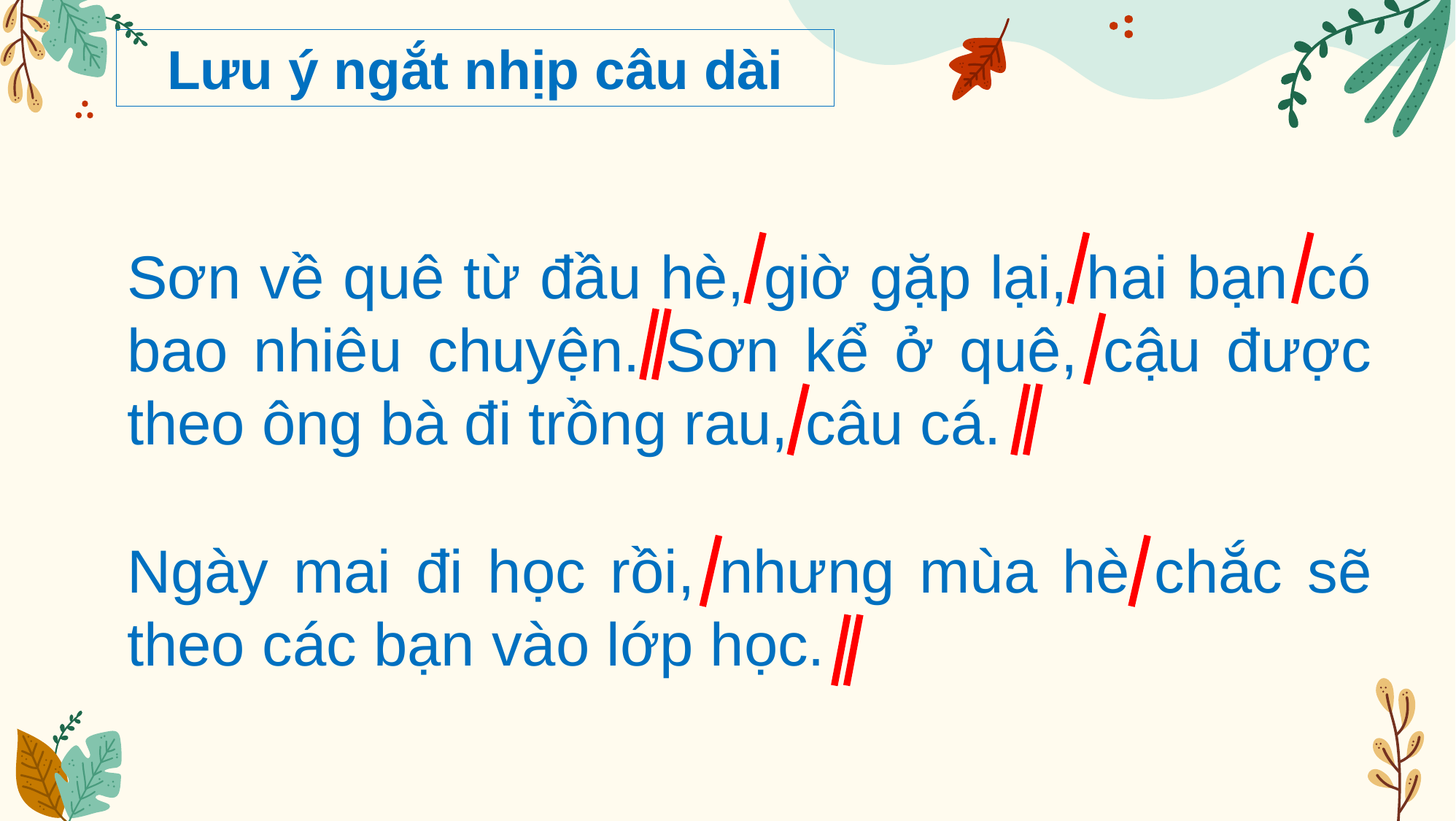

Lưu ý ngắt nhịp câu dài
Sơn về quê từ đầu hè, giờ gặp lại, hai bạn có bao nhiêu chuyện. Sơn kể ở quê, cậu được theo ông bà đi trồng rau, câu cá.
Ngày mai đi học rồi, nhưng mùa hè chắc sẽ theo các bạn vào lớp học.